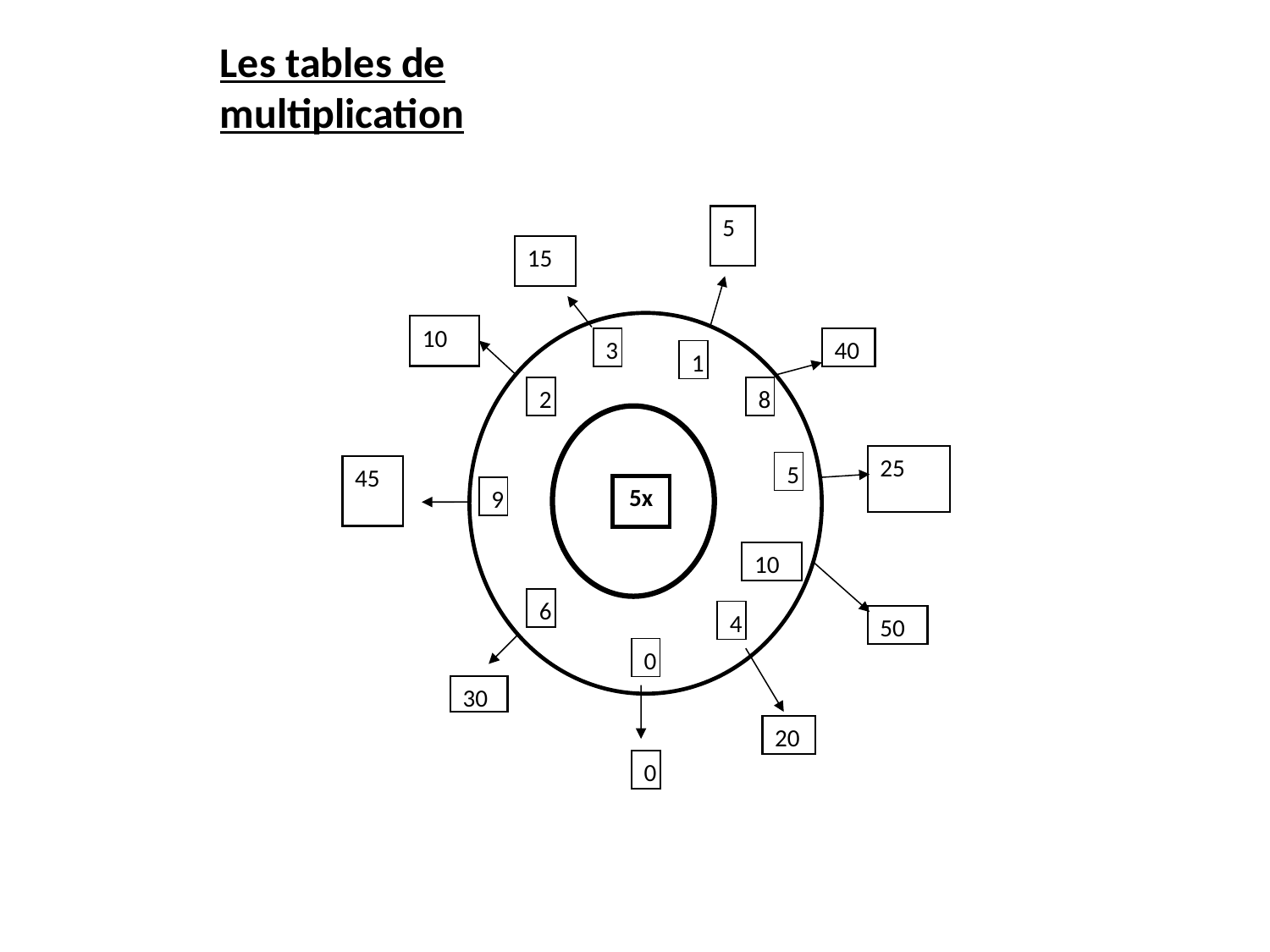

Les tables de multiplication
5

15

10
3
40
1

2
8

25
5
45

5x
9

10

6
4
50

0

30

20
0